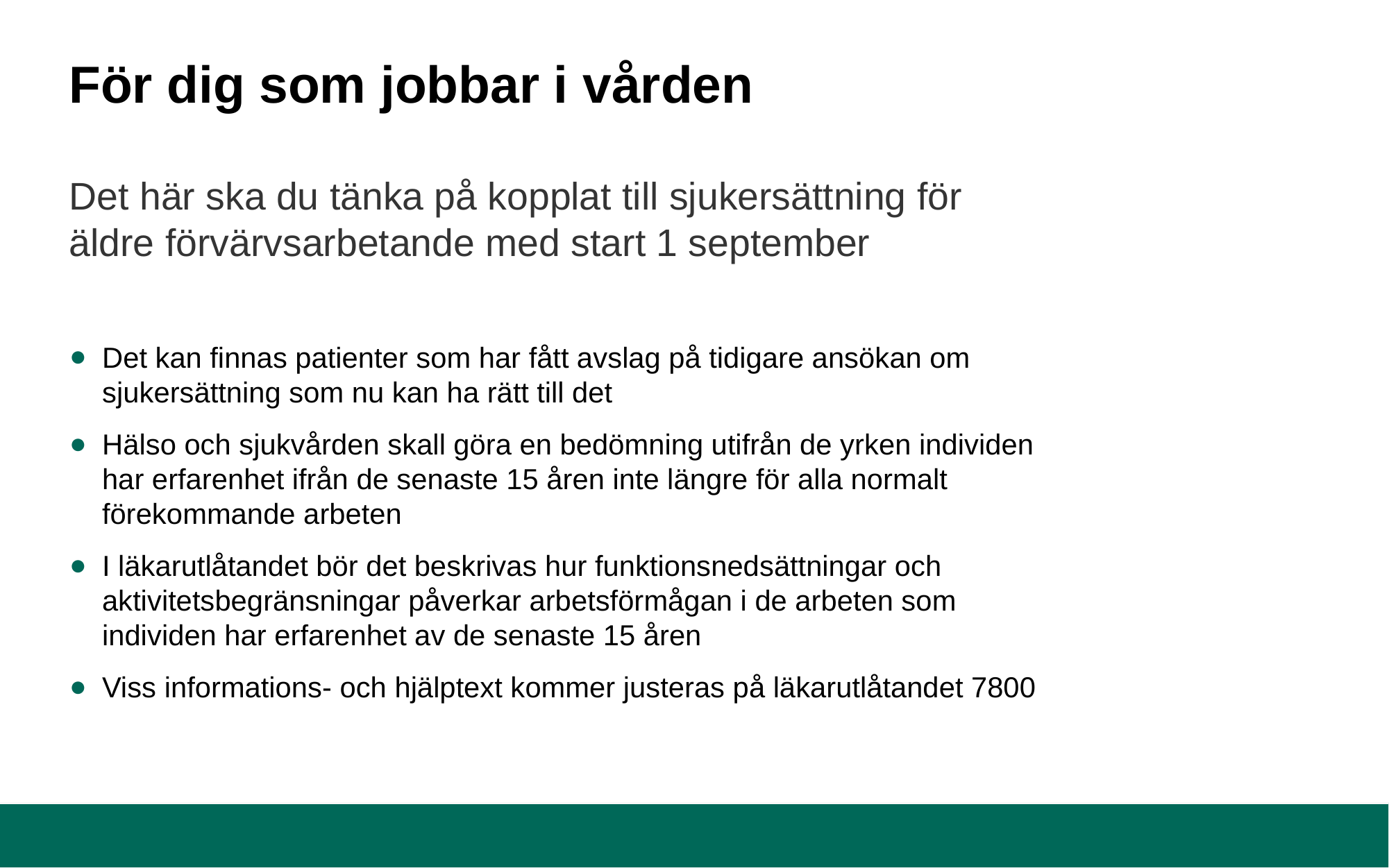

# För dig som jobbar i vården
Det här ska du tänka på kopplat till sjukersättning för äldre förvärvsarbetande med start 1 september

Det kan finnas patienter som har fått avslag på tidigare ansökan om sjukersättning som nu kan ha rätt till det
Hälso och sjukvården skall göra en bedömning utifrån de yrken individen har erfarenhet ifrån de senaste 15 åren inte längre för alla normalt förekommande arbeten
I läkarutlåtandet bör det beskrivas hur funktionsnedsättningar och aktivitetsbegränsningar påverkar arbetsförmågan i de arbeten som individen har erfarenhet av de senaste 15 åren
Viss informations- och hjälptext kommer justeras på läkarutlåtandet 7800